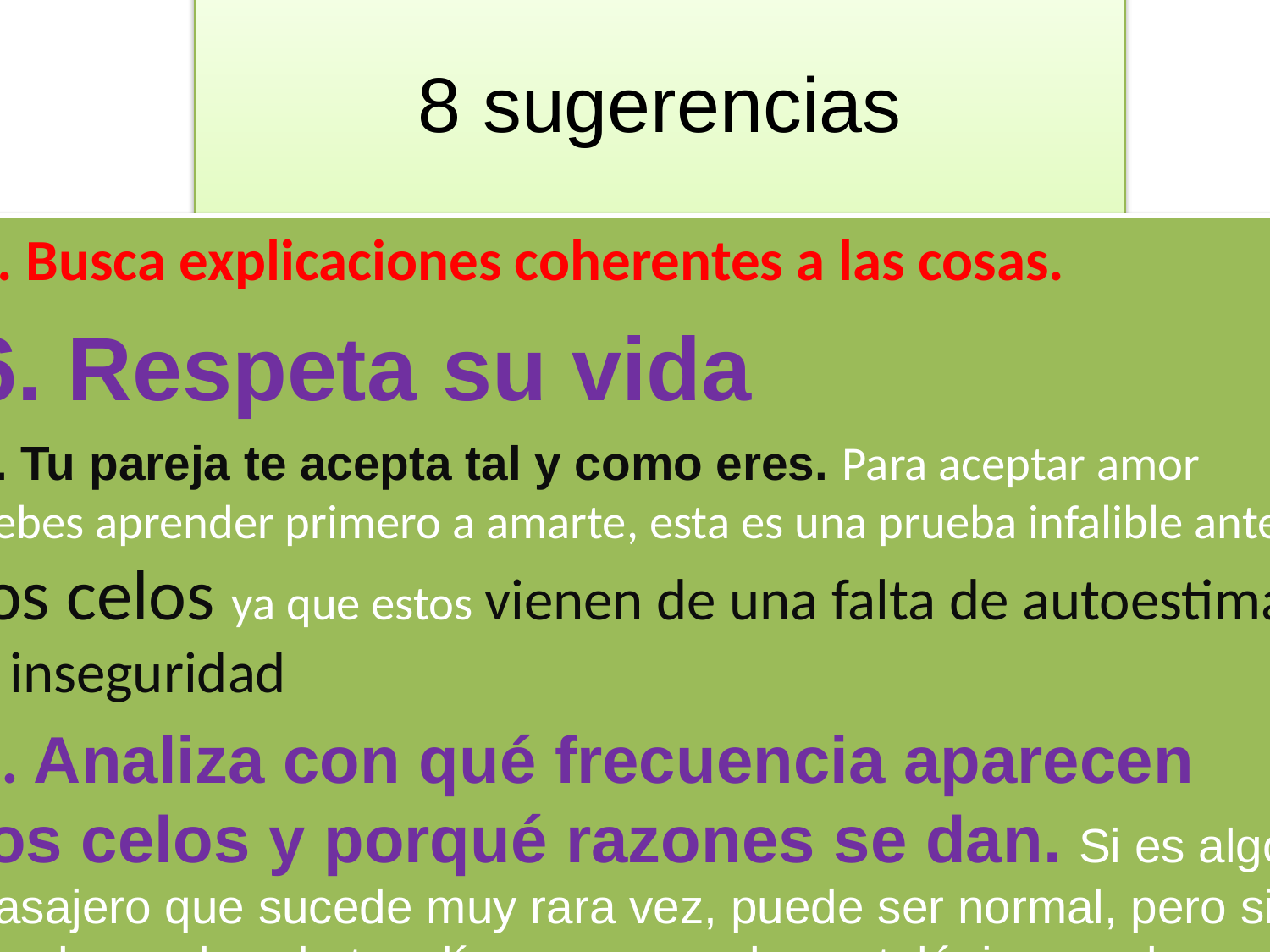

# 8 sugerencias
5. Busca explicaciones coherentes a las cosas.
6. Respeta su vida
7. Tu pareja te acepta tal y como eres. Para aceptar amor debes aprender primero a amarte, esta es una prueba infalible ante los celos ya que estos vienen de una falta de autoestima e inseguridad
8. Analiza con qué frecuencia aparecen los celos y porqué razones se dan. Si es algo pasajero que sucede muy rara vez, puede ser normal, pero si son la sombra de tus días, ya son celos patológicos en los que un especialista te puede ayudar.